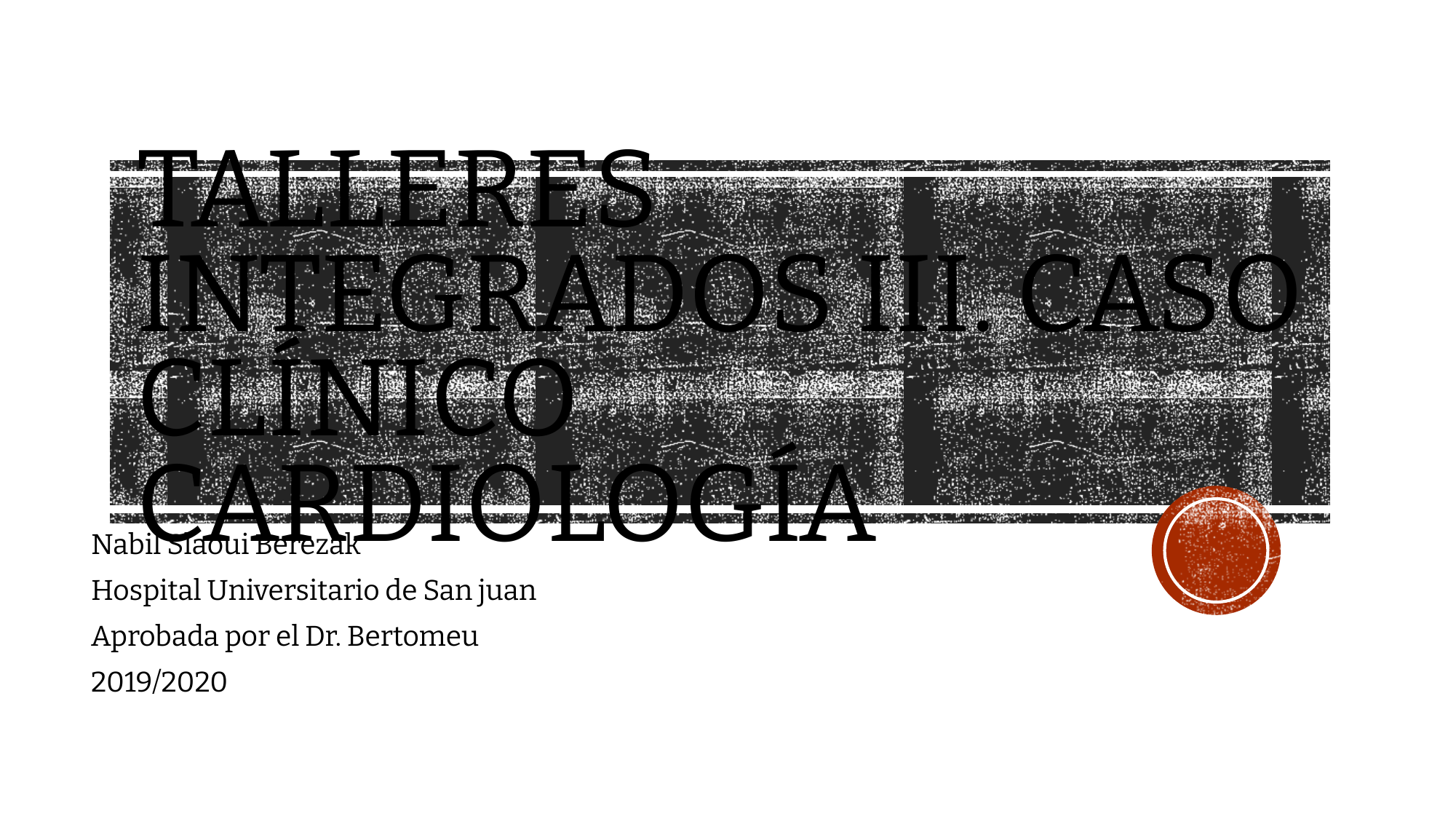

# Talleres integrados iii. Caso clínico CardiologíA
Nabil Slaoui Berezak
Hospital Universitario de San juan
Aprobada por el Dr. Bertomeu
2019/2020